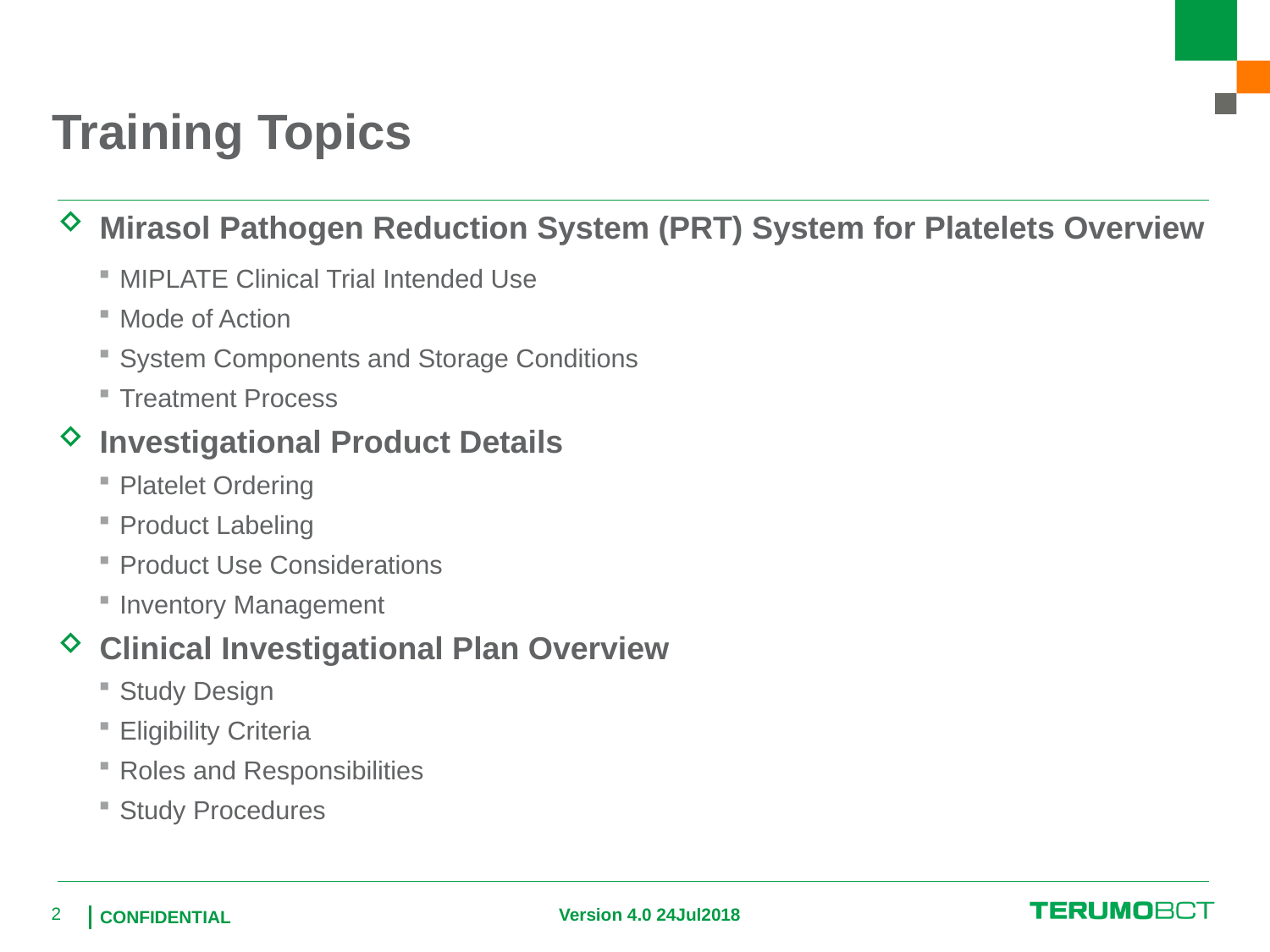

Training Topics
Mirasol Pathogen Reduction System (PRT) System for Platelets Overview
MIPLATE Clinical Trial Intended Use
Mode of Action
System Components and Storage Conditions
Treatment Process
Investigational Product Details
Platelet Ordering
Product Labeling
Product Use Considerations
Inventory Management
Clinical Investigational Plan Overview
Study Design
Eligibility Criteria
Roles and Responsibilities
Study Procedures